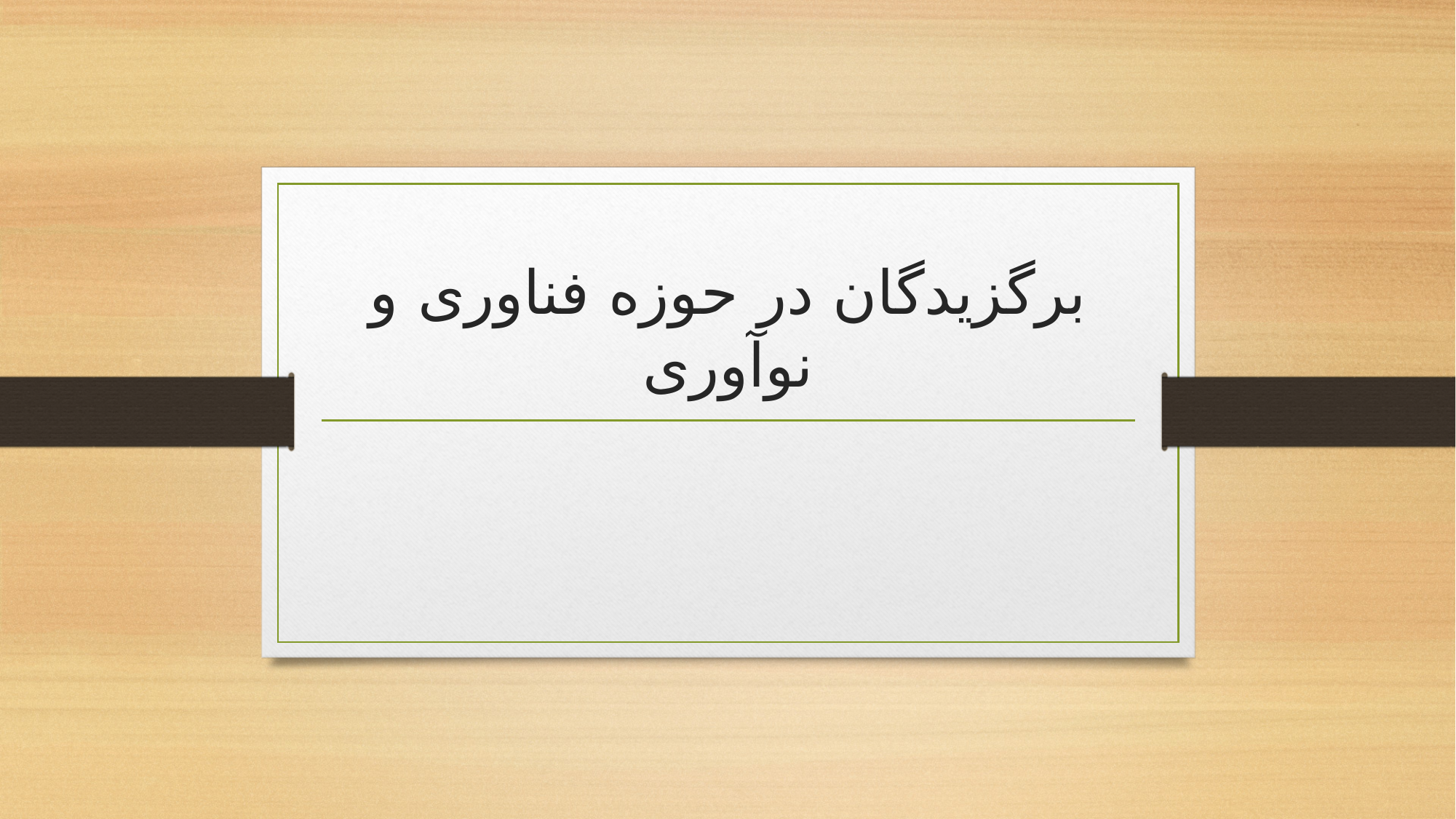

# برگزیدگان در حوزه فناوری و نوآوری